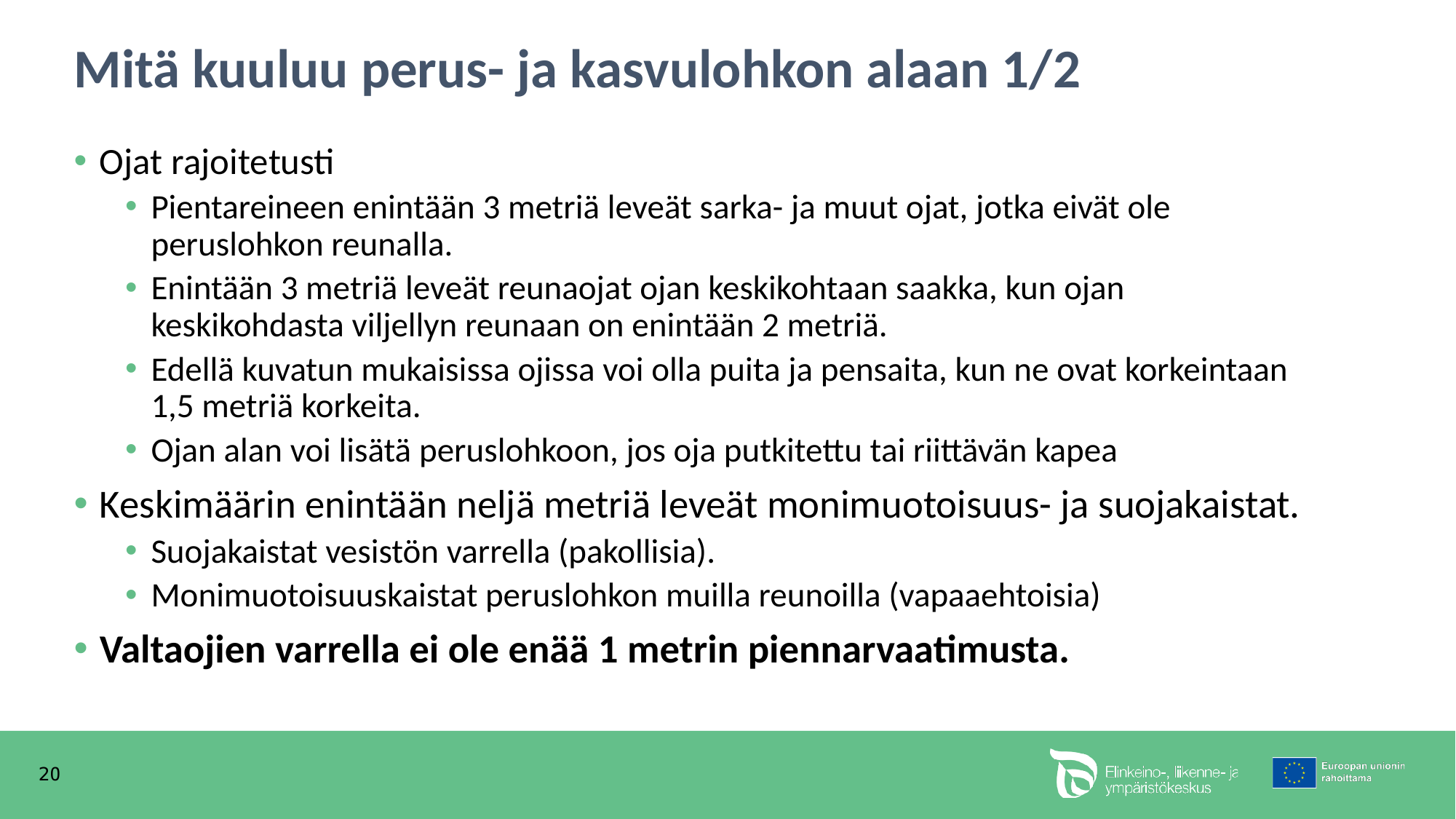

# Mitä kuuluu perus- ja kasvulohkon alaan 1/2
Ojat rajoitetusti
Pientareineen enintään 3 metriä leveät sarka- ja muut ojat, jotka eivät ole peruslohkon reunalla.
Enintään 3 metriä leveät reunaojat ojan keskikohtaan saakka, kun ojan keskikohdasta viljellyn reunaan on enintään 2 metriä.
Edellä kuvatun mukaisissa ojissa voi olla puita ja pensaita, kun ne ovat korkeintaan 1,5 metriä korkeita.
Ojan alan voi lisätä peruslohkoon, jos oja putkitettu tai riittävän kapea
Keskimäärin enintään neljä metriä leveät monimuotoisuus- ja suojakaistat.
Suojakaistat vesistön varrella (pakollisia).
Monimuotoisuuskaistat peruslohkon muilla reunoilla (vapaaehtoisia)
Valtaojien varrella ei ole enää 1 metrin piennarvaatimusta.